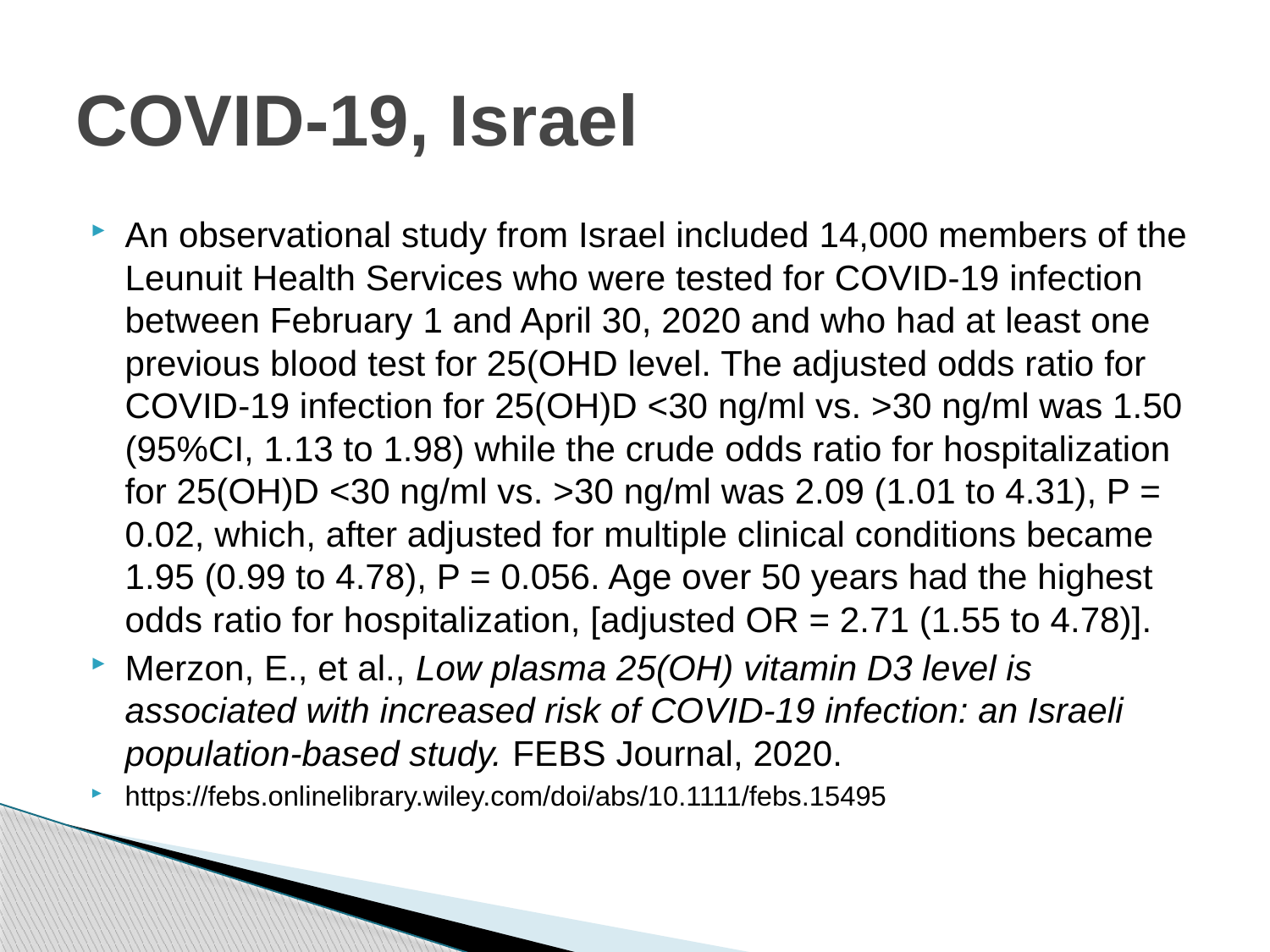

# COVID-19, Israel
An observational study from Israel included 14,000 members of the Leunuit Health Services who were tested for COVID-19 infection between February 1 and April 30, 2020 and who had at least one previous blood test for 25(OHD level. The adjusted odds ratio for COVID-19 infection for 25(OH)D <30 ng/ml vs. >30 ng/ml was 1.50 (95%CI, 1.13 to 1.98) while the crude odds ratio for hospitalization for 25(OH)D <30 ng/ml vs. >30 ng/ml was 2.09 (1.01 to 4.31), P = 0.02, which, after adjusted for multiple clinical conditions became 1.95 (0.99 to 4.78), P = 0.056. Age over 50 years had the highest odds ratio for hospitalization, [adjusted OR = 2.71 (1.55 to 4.78)].
Merzon, E., et al., Low plasma 25(OH) vitamin D3 level is associated with increased risk of COVID-19 infection: an Israeli population-based study. FEBS Journal, 2020.
https://febs.onlinelibrary.wiley.com/doi/abs/10.1111/febs.15495